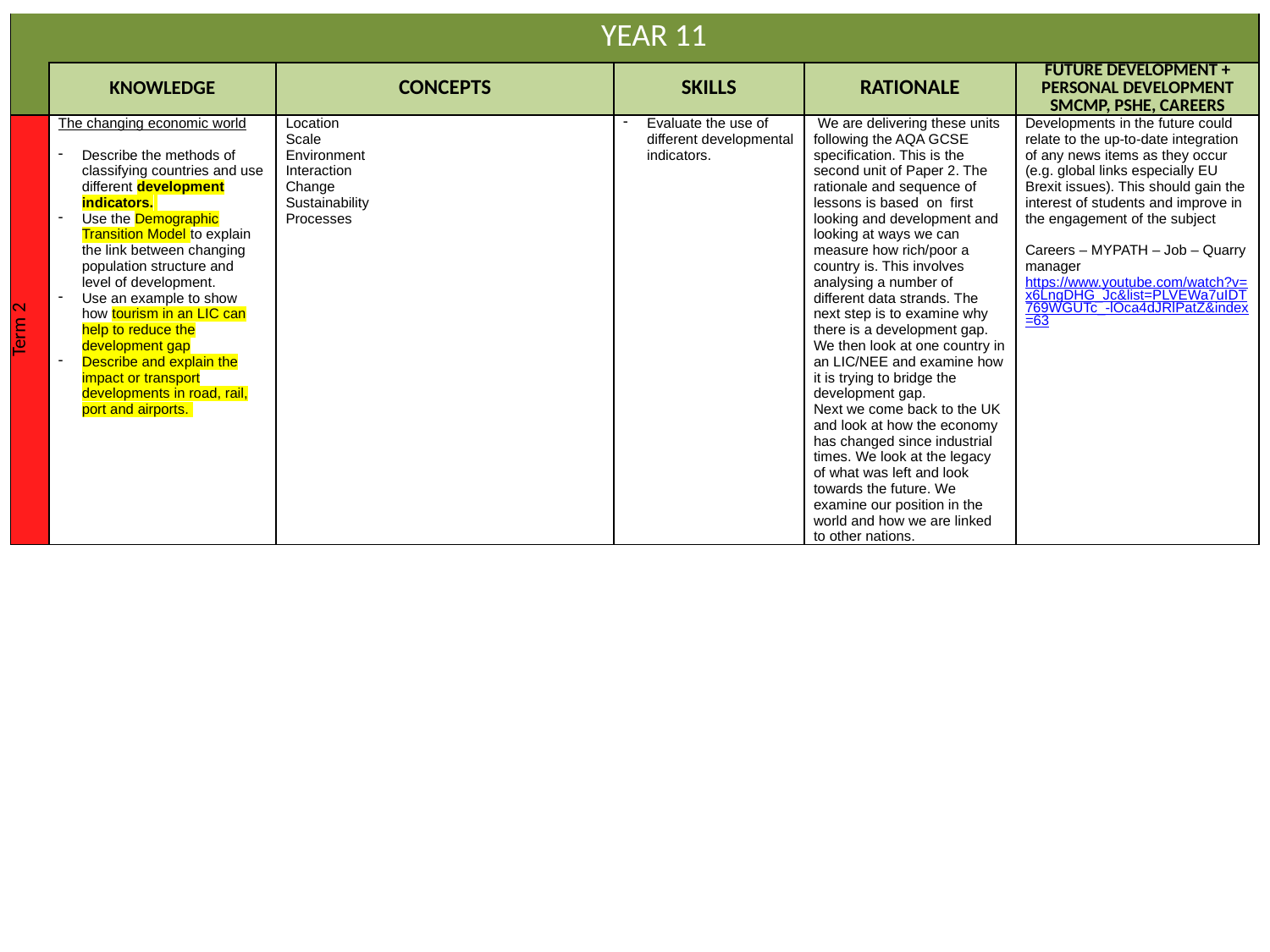

|  | YEAR 11 |  |  |  |  |
| --- | --- | --- | --- | --- | --- |
|  | KNOWLEDGE | CONCEPTS | SKILLS | RATIONALE | FUTURE DEVELOPMENT + PERSONAL DEVELOPMENT SMCMP, PSHE, CAREERS |
| Term 2 | The changing economic world Describe the methods of classifying countries and use different development indicators. Use the Demographic Transition Model to explain the link between changing population structure and level of development. Use an example to show how tourism in an LIC can help to reduce the development gap Describe and explain the impact or transport developments in road, rail, port and airports. | Location Scale Environment Interaction Change Sustainability Processes | Evaluate the use of different developmental indicators. | We are delivering these units following the AQA GCSE specification. This is the second unit of Paper 2. The rationale and sequence of lessons is based on first looking and development and looking at ways we can measure how rich/poor a country is. This involves analysing a number of different data strands. The next step is to examine why there is a development gap. We then look at one country in an LIC/NEE and examine how it is trying to bridge the development gap. Next we come back to the UK and look at how the economy has changed since industrial times. We look at the legacy of what was left and look towards the future. We examine our position in the world and how we are linked to other nations. | Developments in the future could relate to the up-to-date integration of any news items as they occur (e.g. global links especially EU Brexit issues). This should gain the interest of students and improve in the engagement of the subject Careers – MYPATH – Job – Quarry manager https://www.youtube.com/watch?v=x6LngDHG\_Jc&list=PLVEWa7uIDT769WGUTc\_-lOca4dJRlPatZ&index=63 |